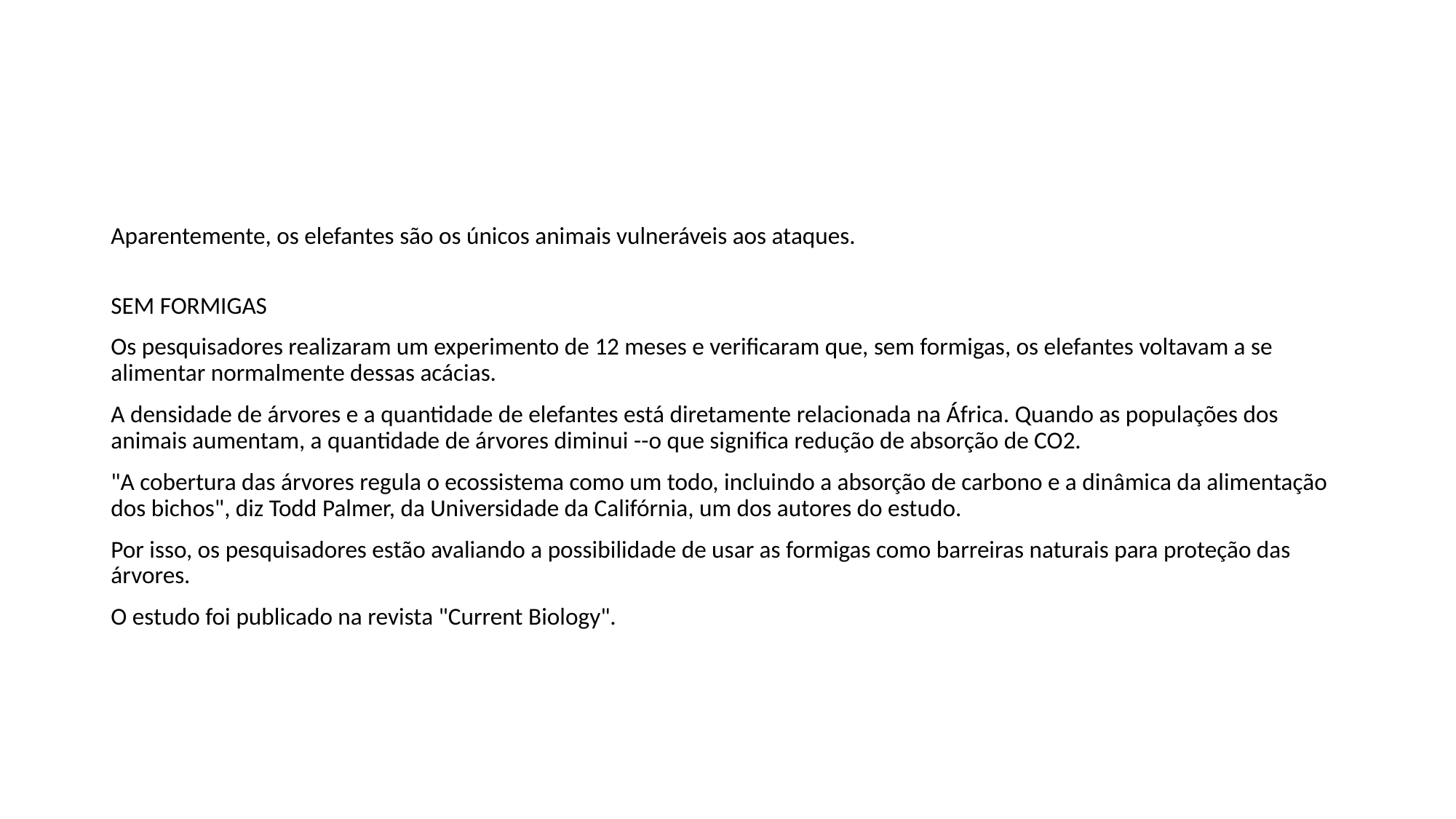

#
Aparentemente, os elefantes são os únicos animais vulneráveis aos ataques.

SEM FORMIGAS
Os pesquisadores realizaram um experimento de 12 meses e verificaram que, sem formigas, os elefantes voltavam a se alimentar normalmente dessas acácias.
A densidade de árvores e a quantidade de elefantes está diretamente relacionada na África. Quando as populações dos animais aumentam, a quantidade de árvores diminui --o que significa redução de absorção de CO2.
"A cobertura das árvores regula o ecossistema como um todo, incluindo a absorção de carbono e a dinâmica da alimentação dos bichos", diz Todd Palmer, da Universidade da Califórnia, um dos autores do estudo.
Por isso, os pesquisadores estão avaliando a possibilidade de usar as formigas como barreiras naturais para proteção das árvores.
O estudo foi publicado na revista "Current Biology".